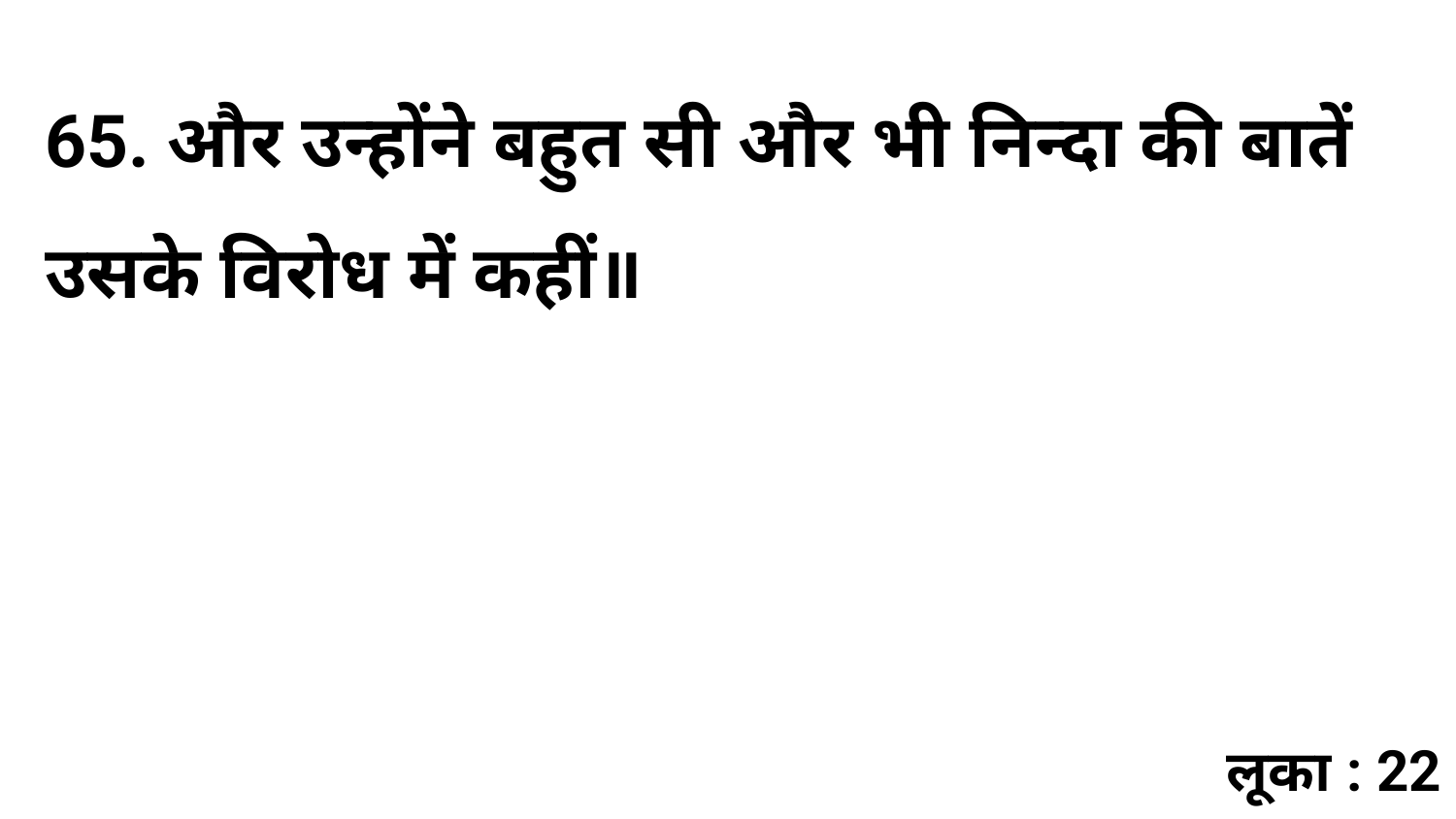

65. और उन्होंने बहुत सी और भी निन्दा की बातें उसके विरोध में कहीं॥
लूका : 22